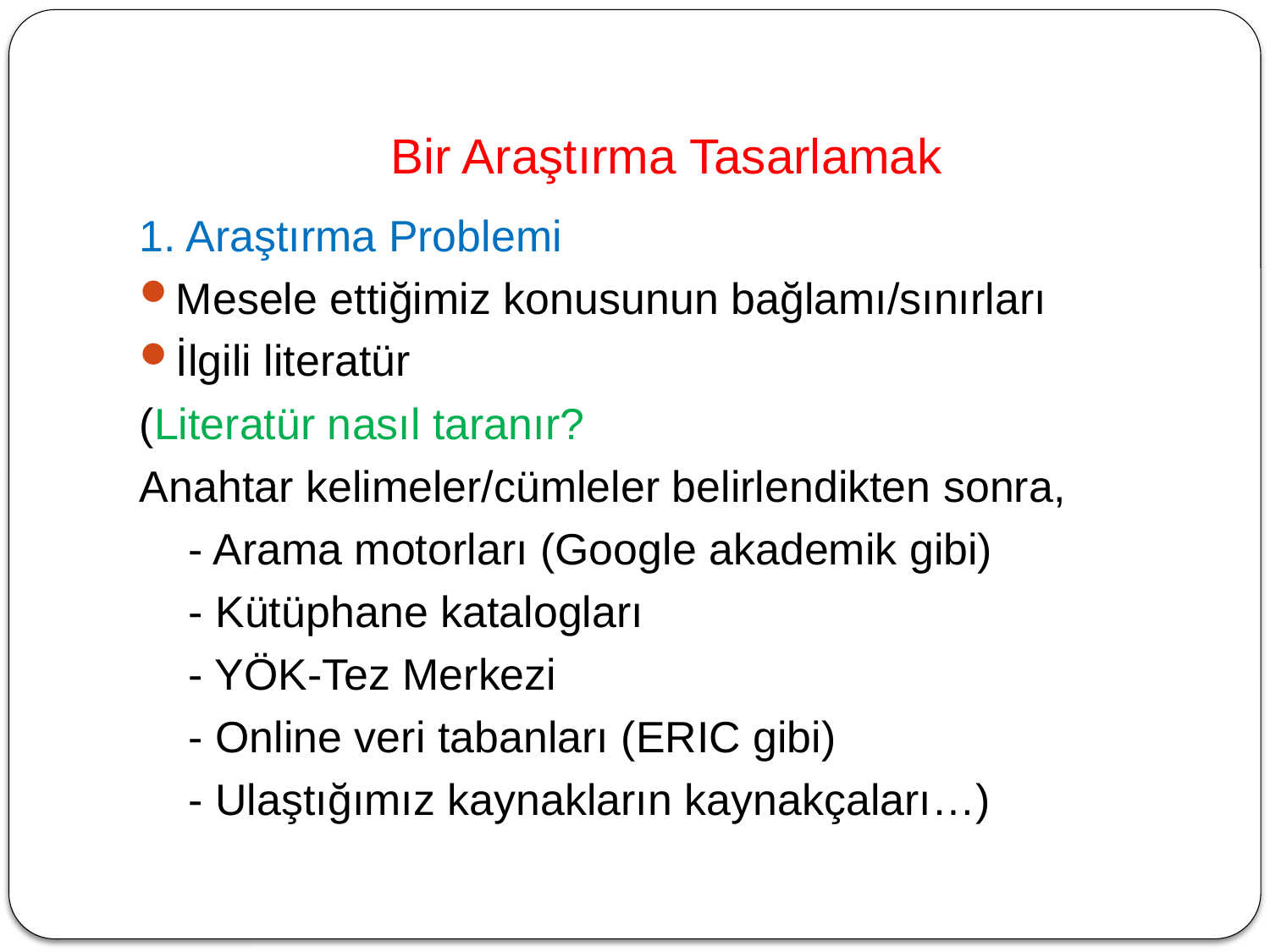

# Bir Araştırma Tasarlamak
1. Araştırma Problemi
Mesele ettiğimiz konusunun bağlamı/sınırları
İlgili literatür
(Literatür nasıl taranır?
Anahtar kelimeler/cümleler belirlendikten sonra,
    - Arama motorları (Google akademik gibi)
    - Kütüphane katalogları
    - YÖK-Tez Merkezi
    - Online veri tabanları (ERIC gibi)
    - Ulaştığımız kaynakların kaynakçaları…)